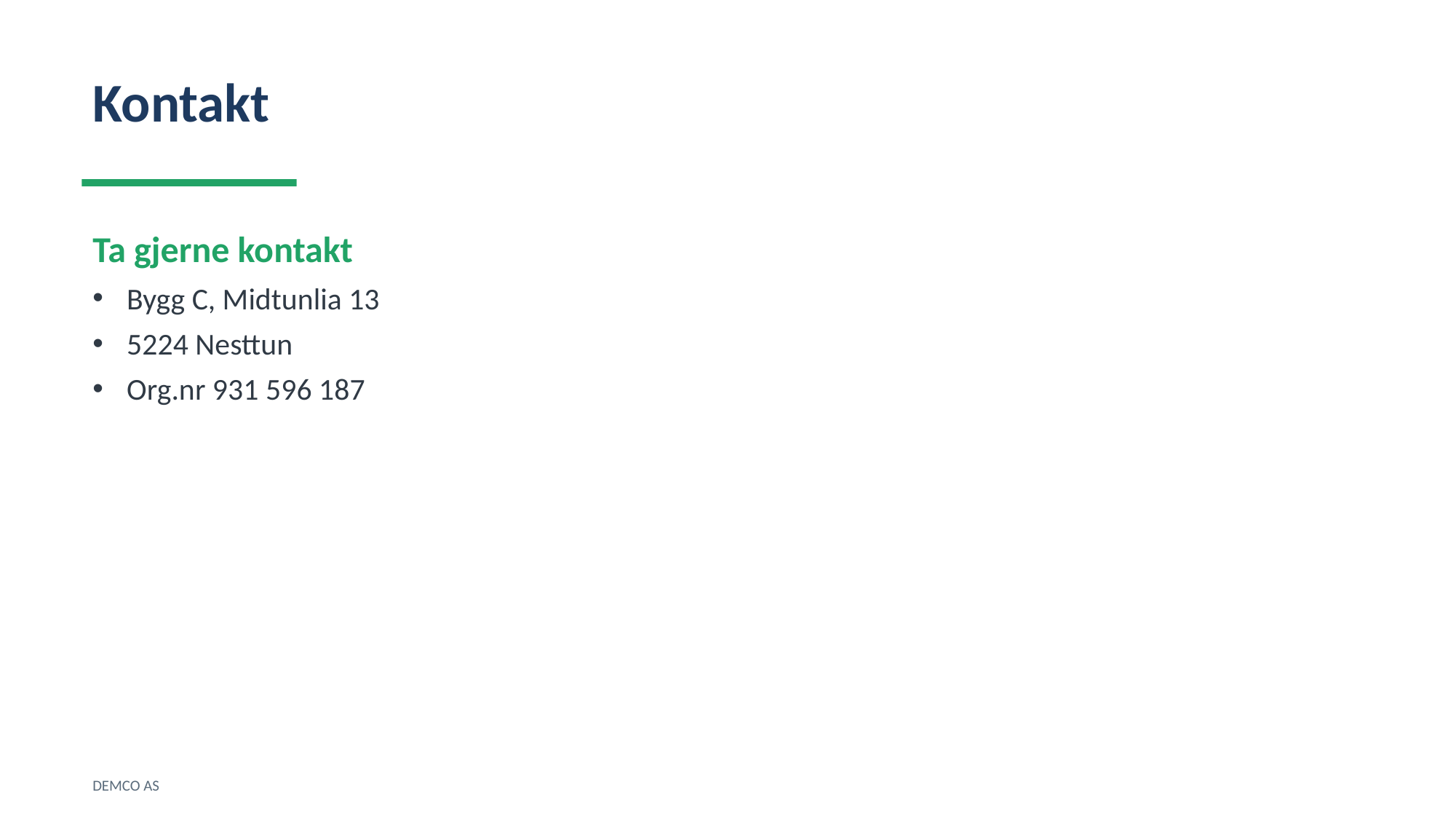

Kontakt

Ta gjerne kontakt
Bygg C, Midtunlia 13
5224 Nesttun
Org.nr 931 596 187
DEMCO AS